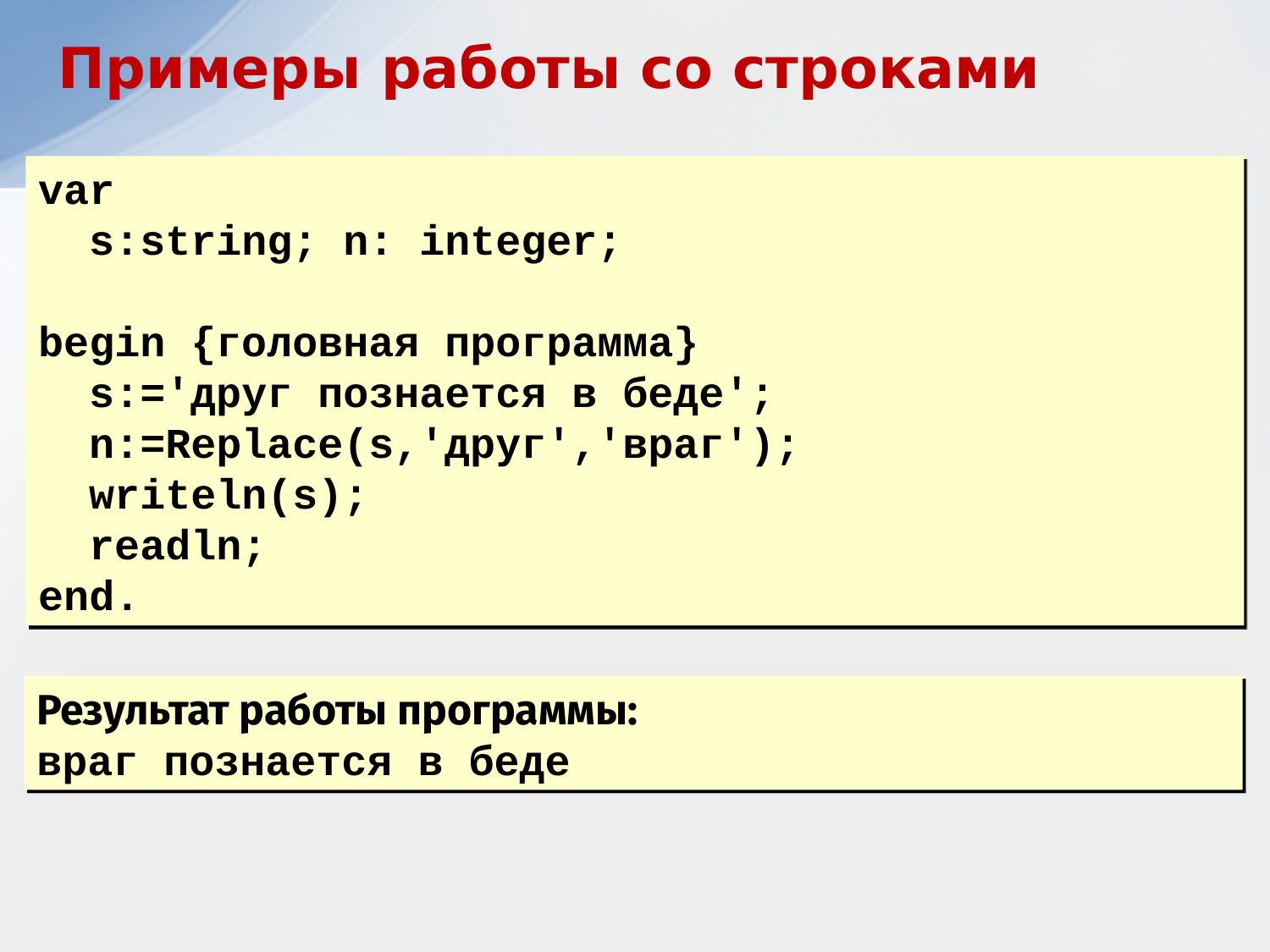

Примеры работы со строками
var
  s:string; n: integer;

begin {головная программа}
  s:='друг познается в беде';
  n:=Replace(s,'друг','враг');
  writeln(s);
  readln;
end.
Результат работы программы:
враг познается в беде